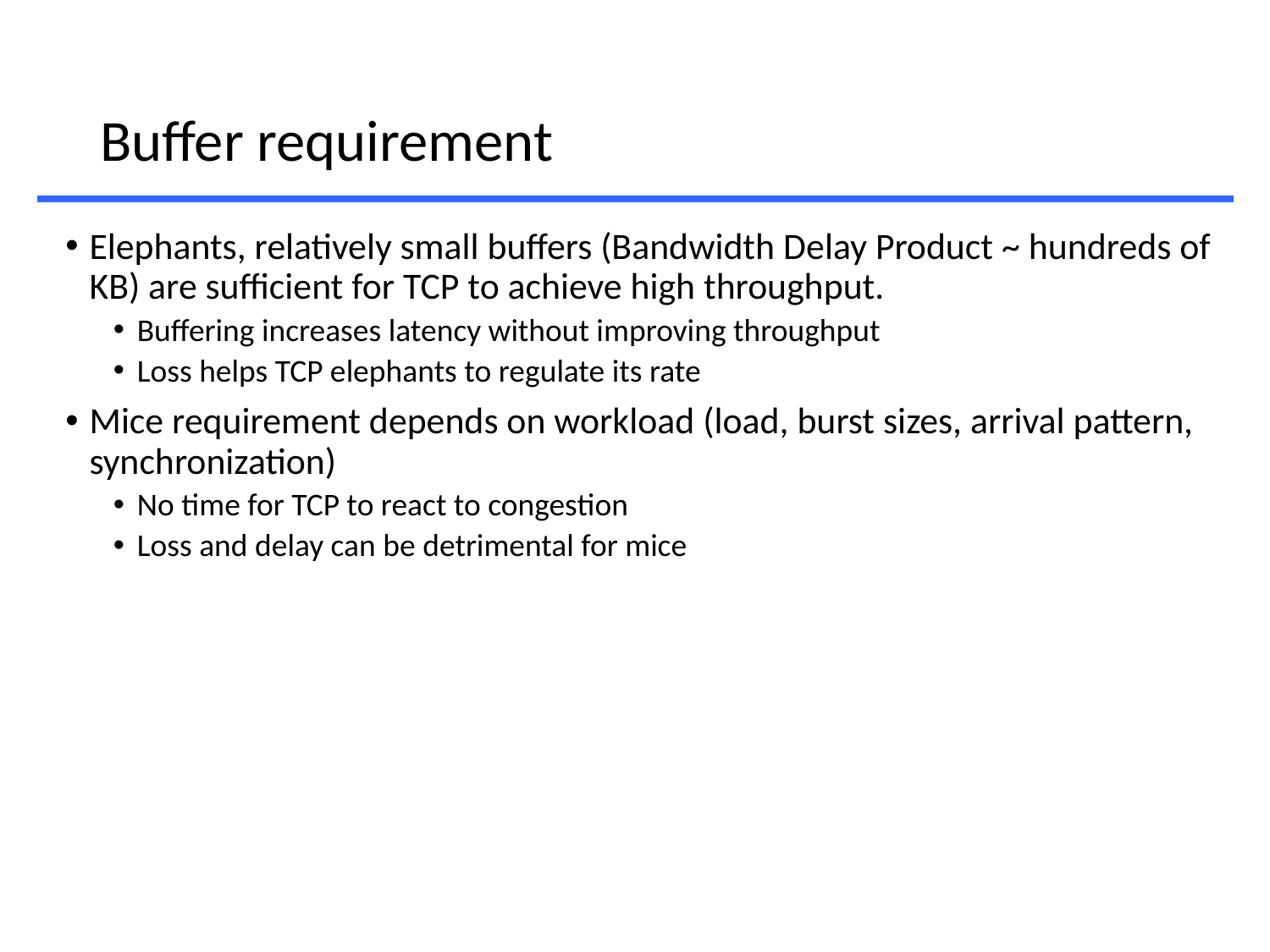

# Buffer requirement
Elephants, relatively small buffers (Bandwidth Delay Product ~ hundreds of KB) are sufficient for TCP to achieve high throughput.
Buffering increases latency without improving throughput
Loss helps TCP elephants to regulate its rate
Mice requirement depends on workload (load, burst sizes, arrival pattern, synchronization)
No time for TCP to react to congestion
Loss and delay can be detrimental for mice